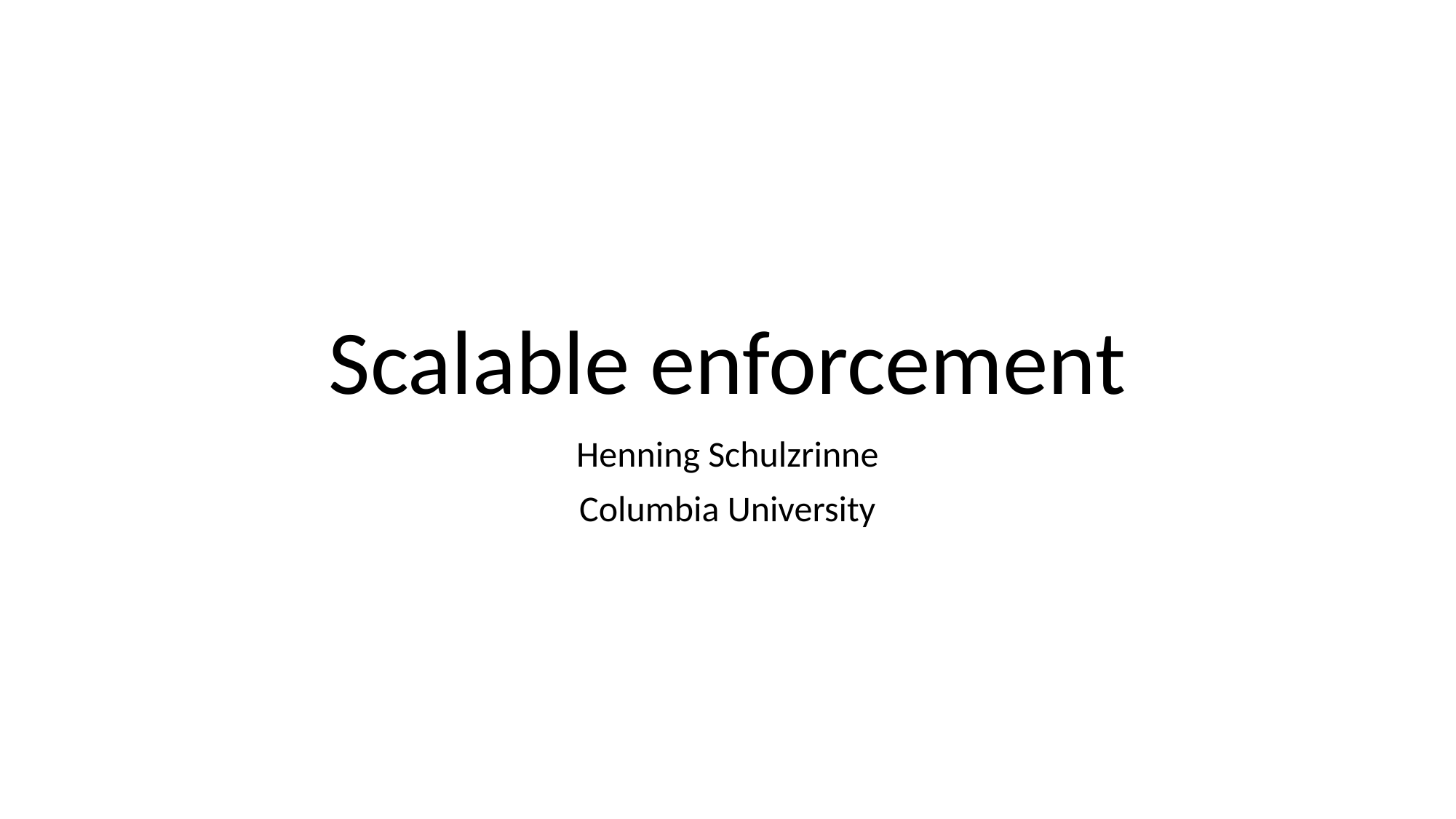

# Scalable enforcement
Henning Schulzrinne
Columbia University